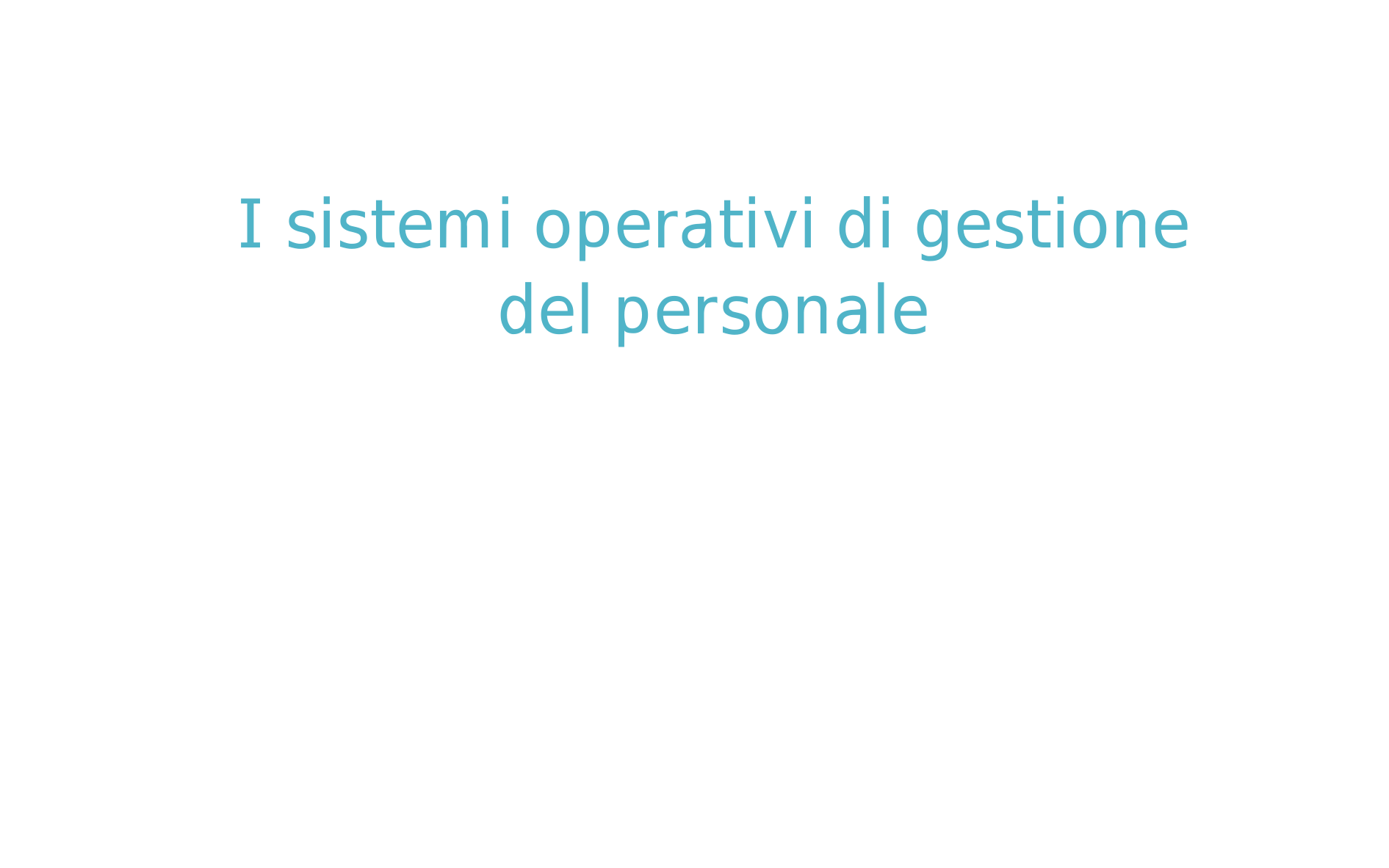

I sistemi operativi di gestione
del personale